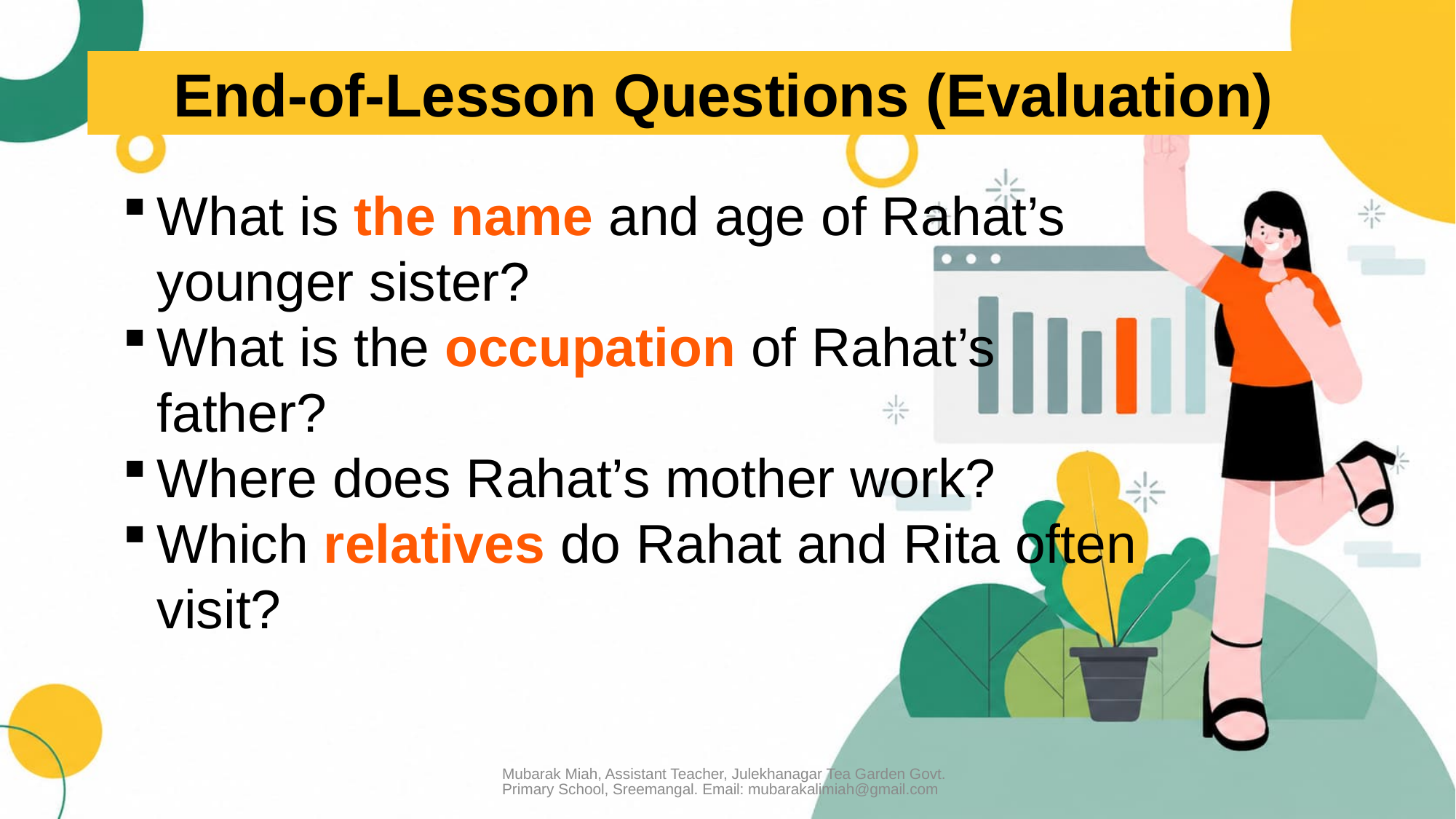

End-of-Lesson Questions (Evaluation)
What is the name and age of Rahat’s younger sister?
What is the occupation of Rahat’s father?
Where does Rahat’s mother work?
Which relatives do Rahat and Rita often visit?
Mubarak Miah, Assistant Teacher, Julekhanagar Tea Garden Govt. Primary School, Sreemangal. Email: mubarakalimiah@gmail.com